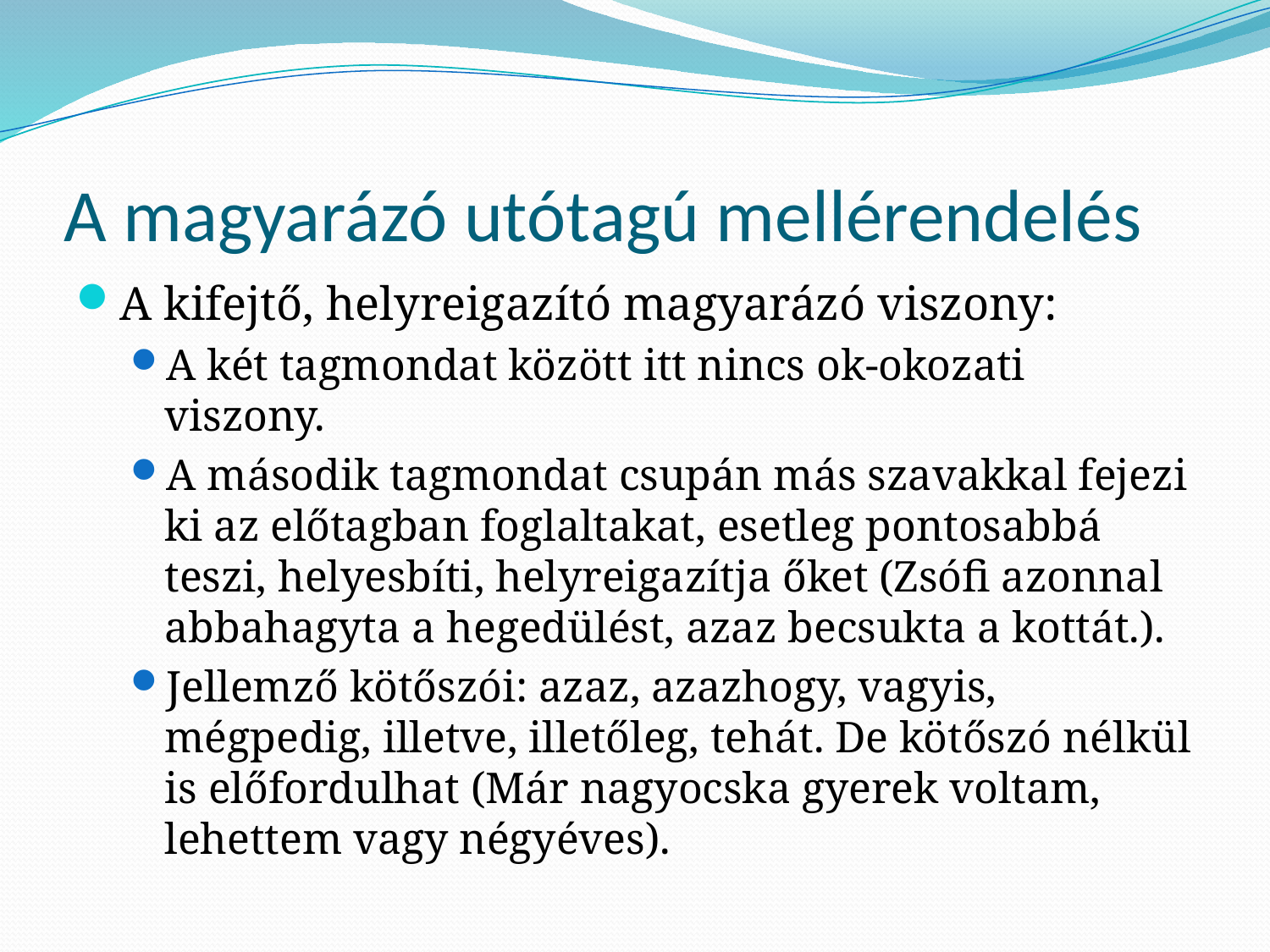

# A magyarázó utótagú mellérendelés
A kifejtő, helyreigazító magyarázó viszony:
A két tagmondat között itt nincs ok-okozati viszony.
A második tagmondat csupán más szavakkal fejezi ki az előtagban foglaltakat, esetleg pontosabbá teszi, helyesbíti, helyreigazítja őket (Zsófi azonnal abbahagyta a hegedülést, azaz becsukta a kottát.).
Jellemző kötőszói: azaz, azazhogy, vagyis, mégpedig, illetve, illetőleg, tehát. De kötőszó nélkül is előfordulhat (Már nagyocska gyerek voltam, lehettem vagy négyéves).